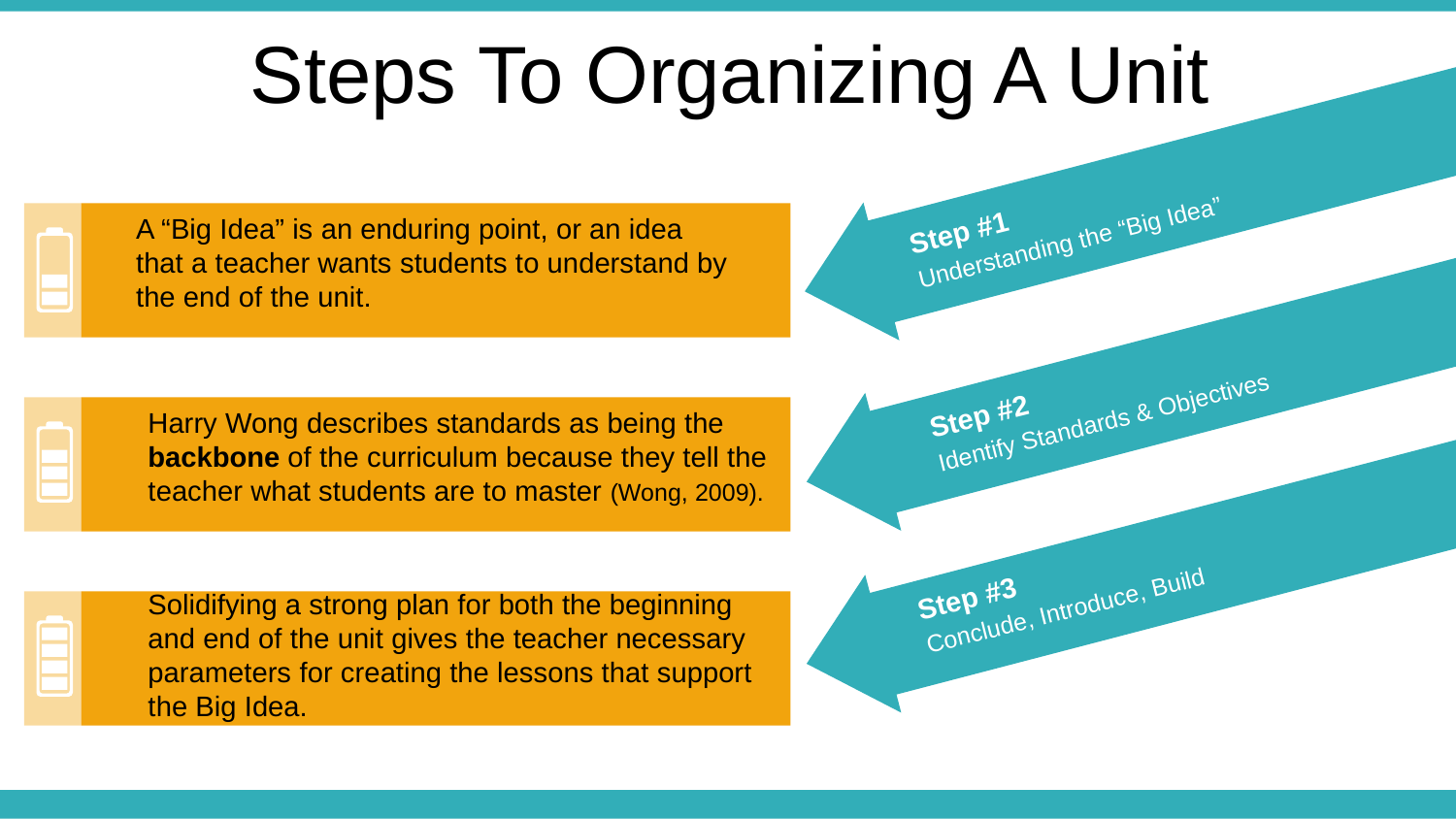

# Steps To Organizing A Unit

Step #1
Understanding the “Big Idea”

A “Big Idea” is an enduring point, or an idea that a teacher wants students to understand by the end of the unit.

Step #2
Identify Standards & Objectives

Harry Wong describes standards as being the backbone of the curriculum because they tell the teacher what students are to master (Wong, 2009).

Step #3
Conclude, Introduce, Build
Solidifying a strong plan for both the beginning and end of the unit gives the teacher necessary parameters for creating the lessons that support the Big Idea.